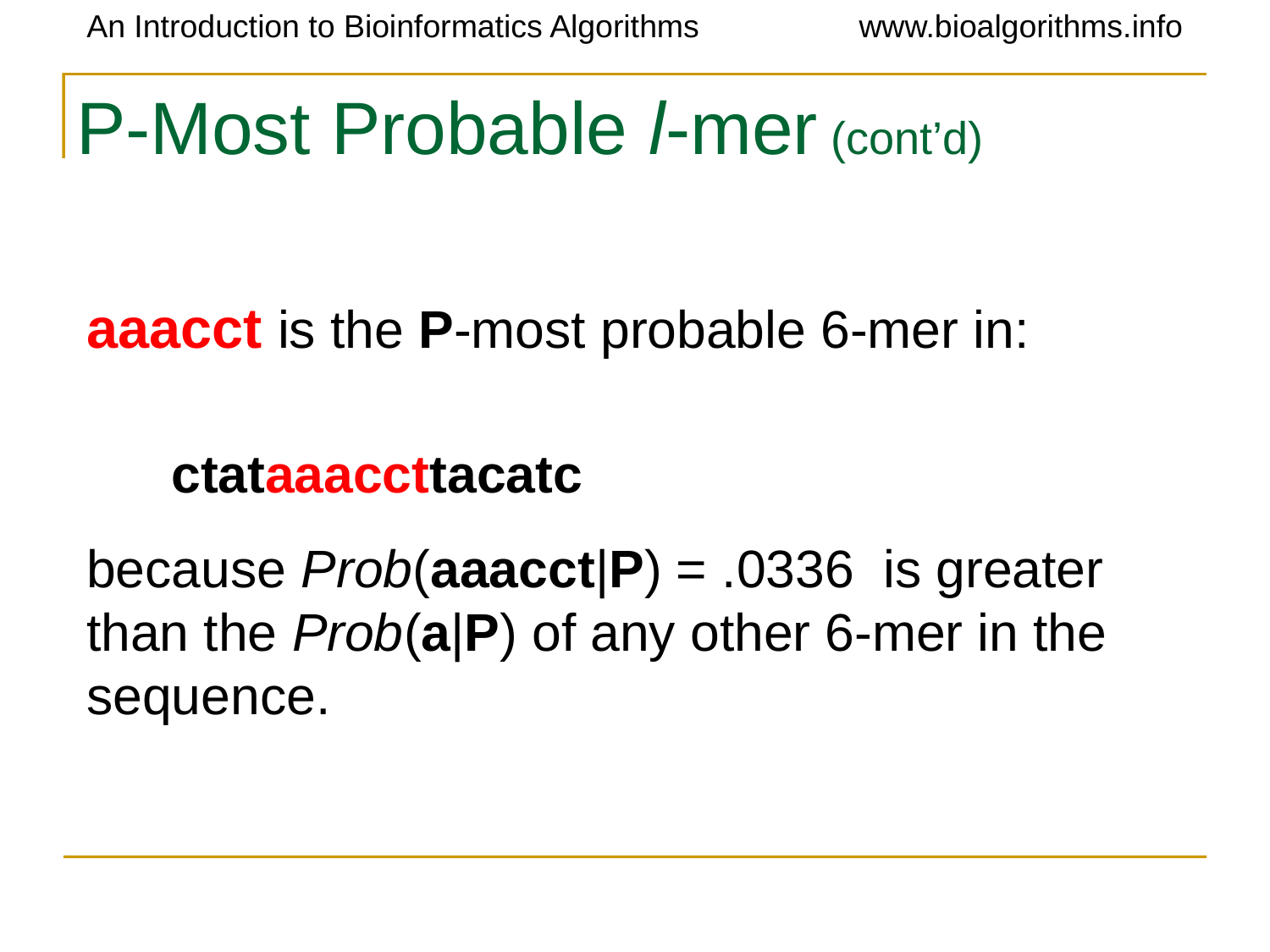

# P-Most Probable l-mer (cont’d)
aaacct is the P-most probable 6-mer in:
ctataaaccttacatc
because Prob(aaacct|P) = .0336  is greater than the Prob(a|P) of any other 6-mer in the sequence.